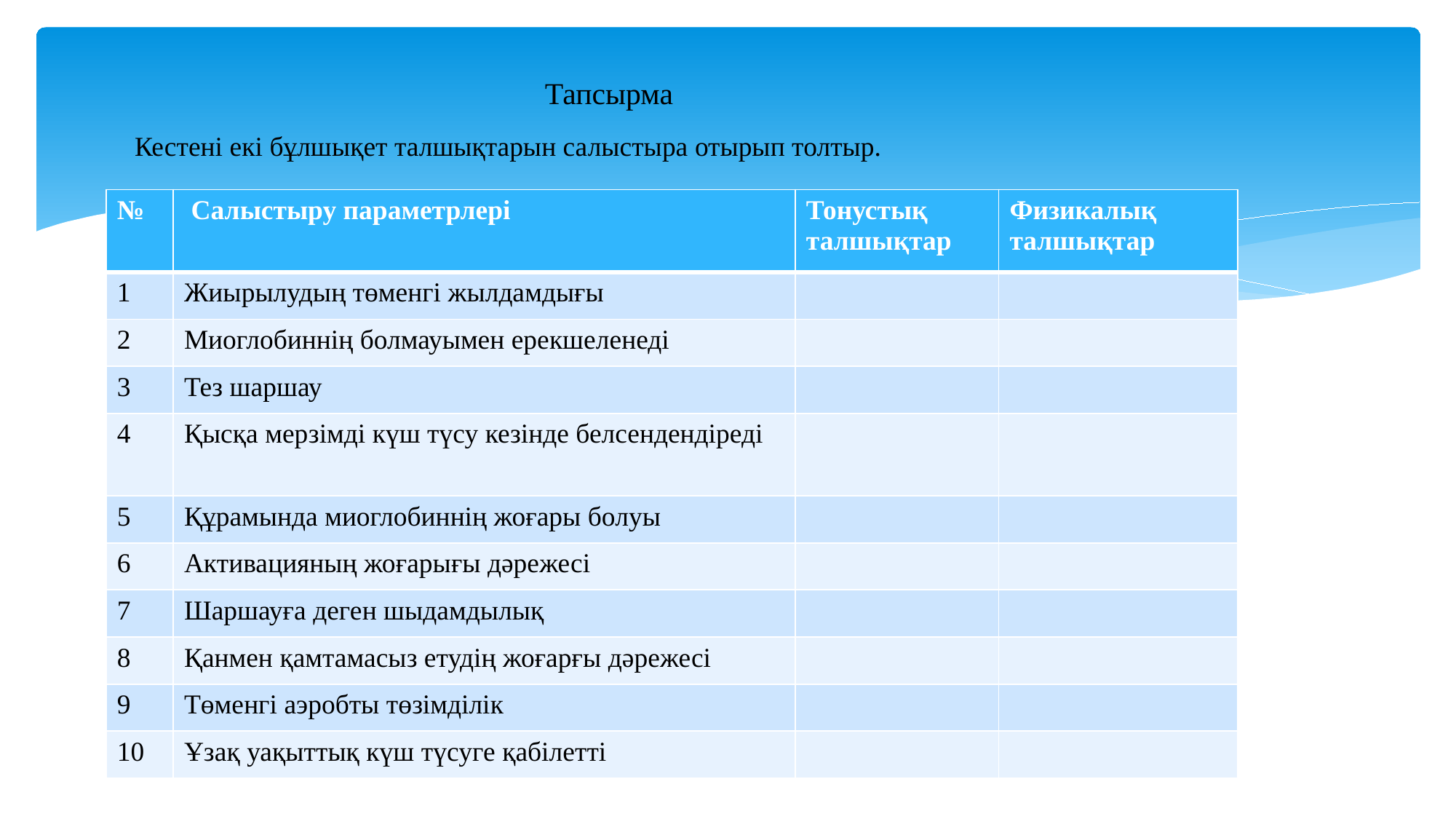

# Тапсырма
 Кестені екі бұлшықет талшықтарын салыстыра отырып толтыр.
| № | Салыстыру параметрлері | Тонустық талшықтар | Физикалық талшықтар |
| --- | --- | --- | --- |
| 1 | Жиырылудың төменгі жылдамдығы |  |  |
| 2 | Миоглобиннің болмауымен ерекшеленеді |  |  |
| 3 | Тез шаршау |  |  |
| 4 | Қысқа мерзімді күш түсу кезінде белсендендіреді |  |  |
| 5 | Құрамында миоглобиннің жоғары болуы |  |  |
| 6 | Активацияның жоғарығы дәрежесі |  |  |
| 7 | Шаршауға деген шыдамдылық |  |  |
| 8 | Қанмен қамтамасыз етудің жоғарғы дәрежесі |  |  |
| 9 | Төменгі аэробты төзімділік |  |  |
| 10 | Ұзақ уақыттық күш түсуге қабілетті |  |  |